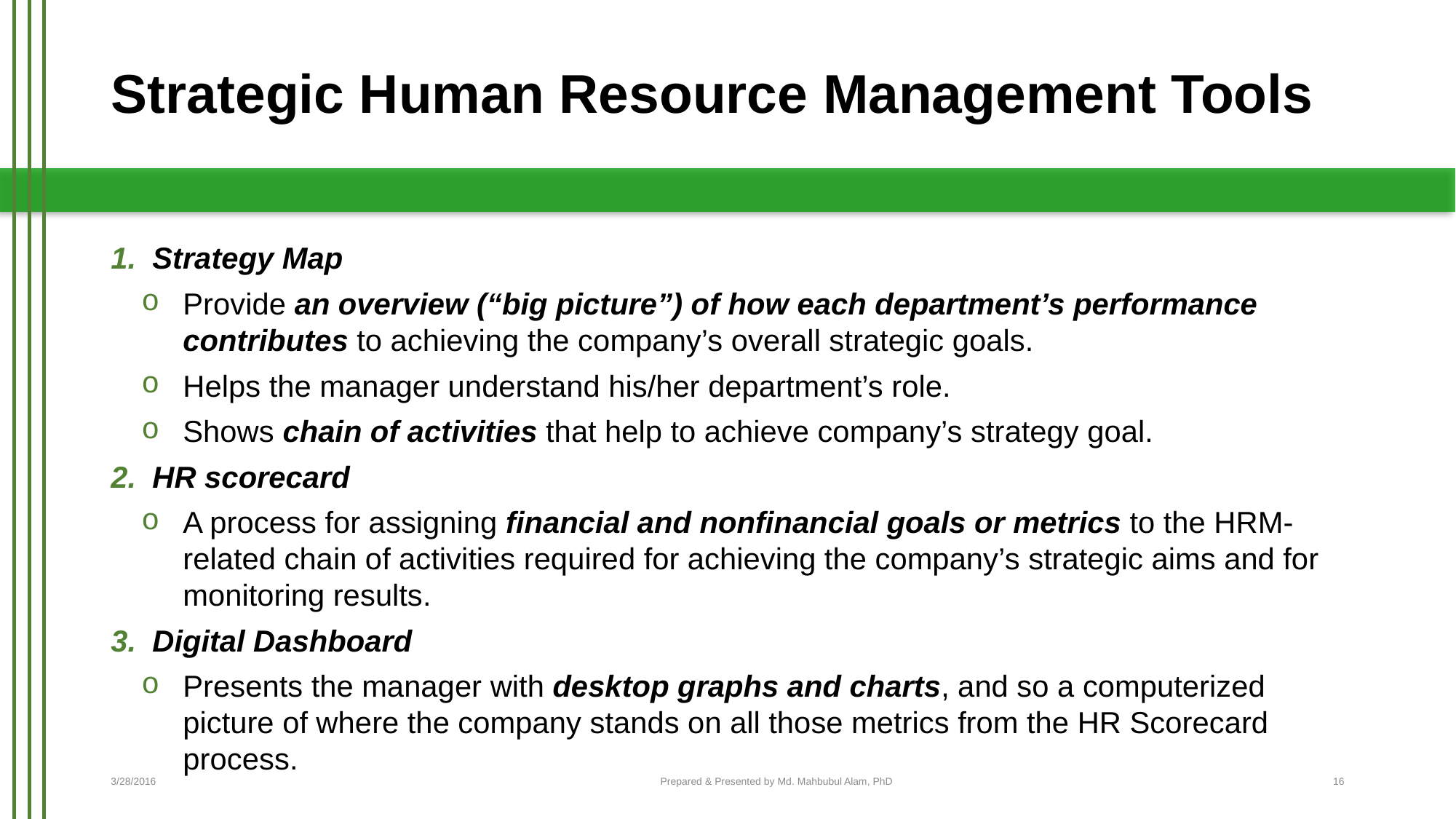

# Strategic Human Resource Management Tools
Strategy Map
Provide an overview (“big picture”) of how each department’s performance contributes to achieving the company’s overall strategic goals.
Helps the manager understand his/her department’s role.
Shows chain of activities that help to achieve company’s strategy goal.
HR scorecard
A process for assigning financial and nonfinancial goals or metrics to the HRM-related chain of activities required for achieving the company’s strategic aims and for monitoring results.
Digital Dashboard
Presents the manager with desktop graphs and charts, and so a computerized picture of where the company stands on all those metrics from the HR Scorecard process.
3/28/2016
Prepared & Presented by Md. Mahbubul Alam, PhD
16